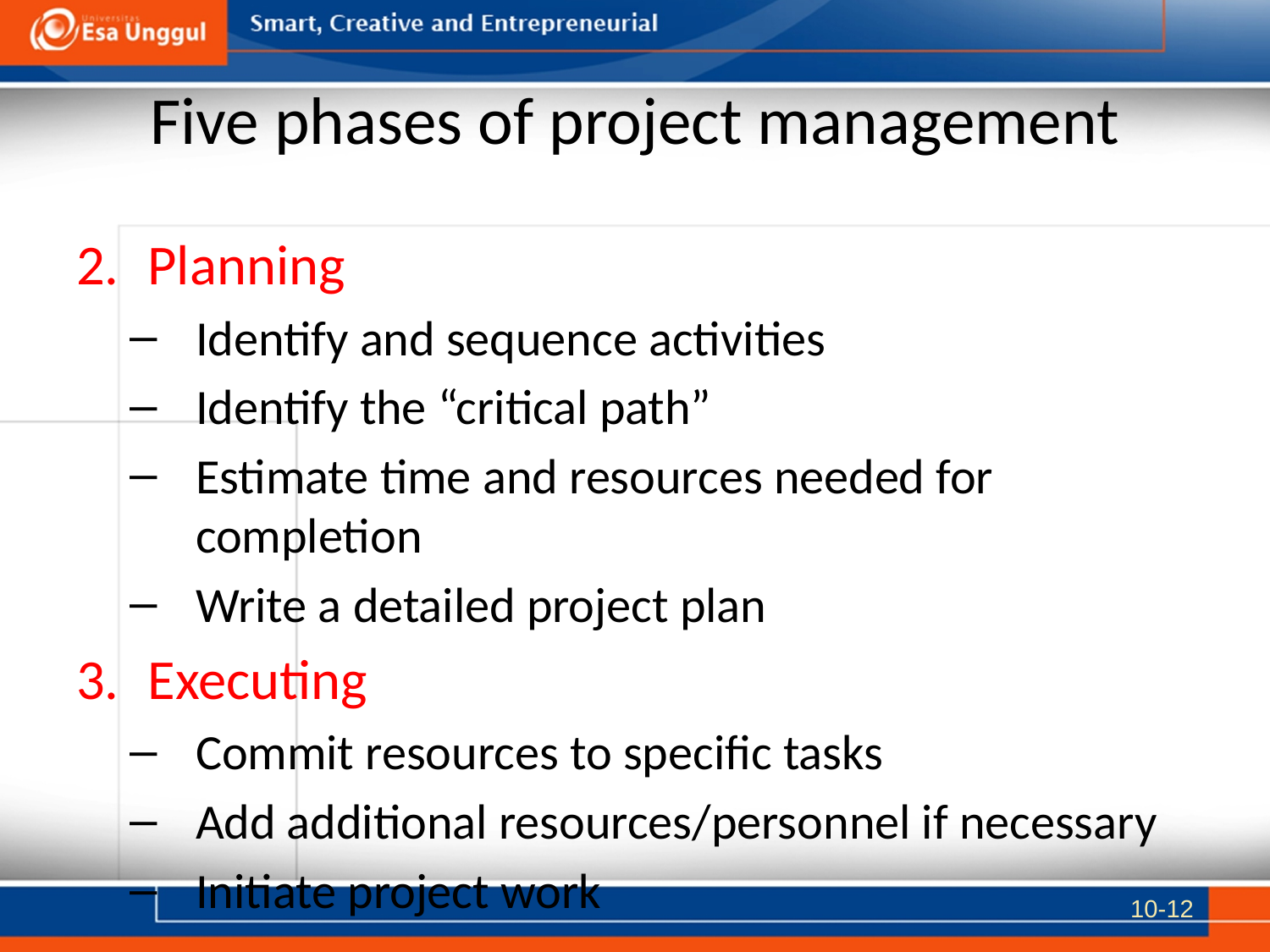

# Five phases of project management
Planning
Identify and sequence activities
Identify the “critical path”
Estimate time and resources needed for completion
Write a detailed project plan
Executing
Commit resources to specific tasks
Add additional resources/personnel if necessary
Initiate project work
10-12